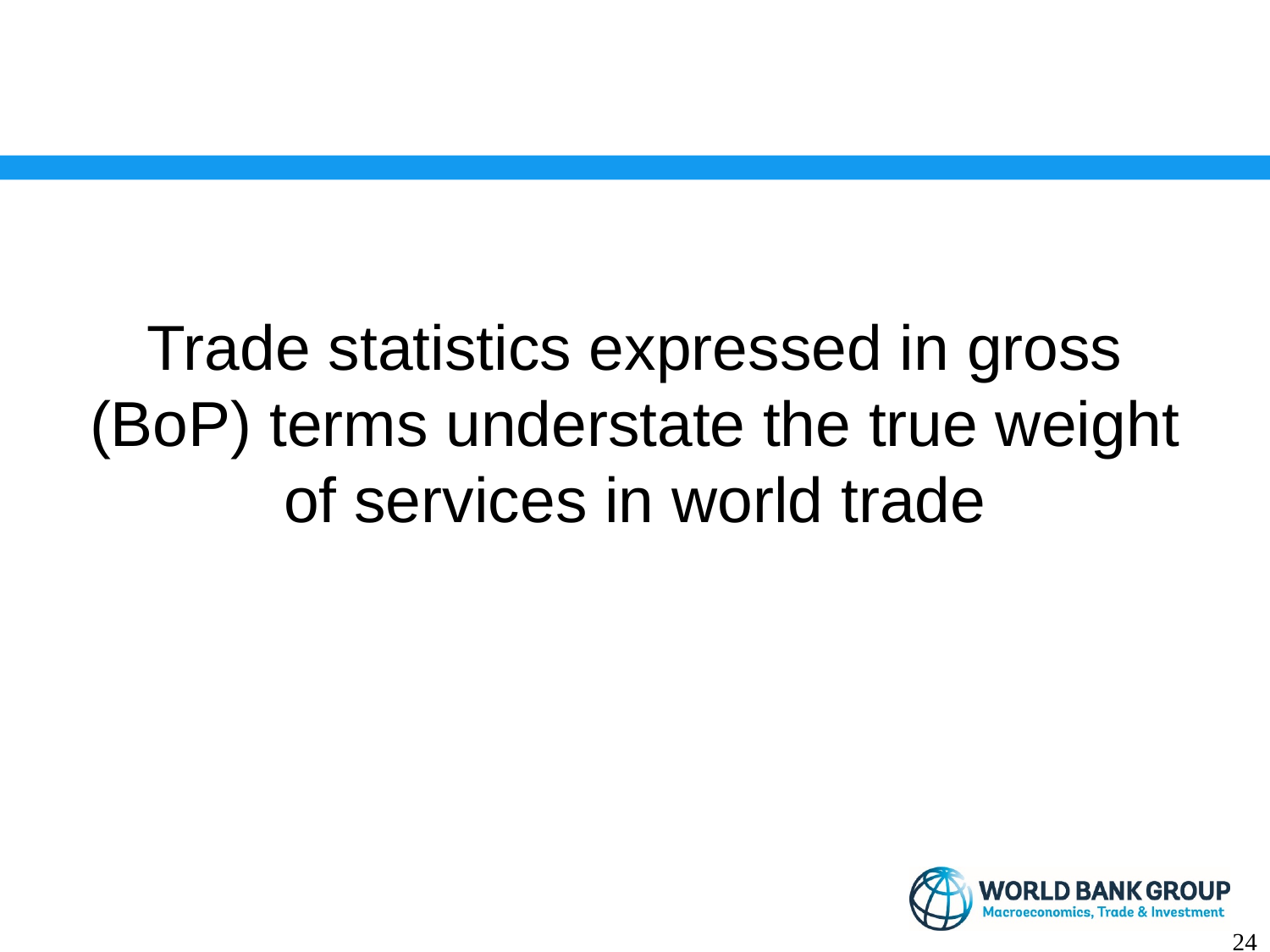

#

Trade statistics expressed in gross (BoP) terms understate the true weight of services in world trade
24